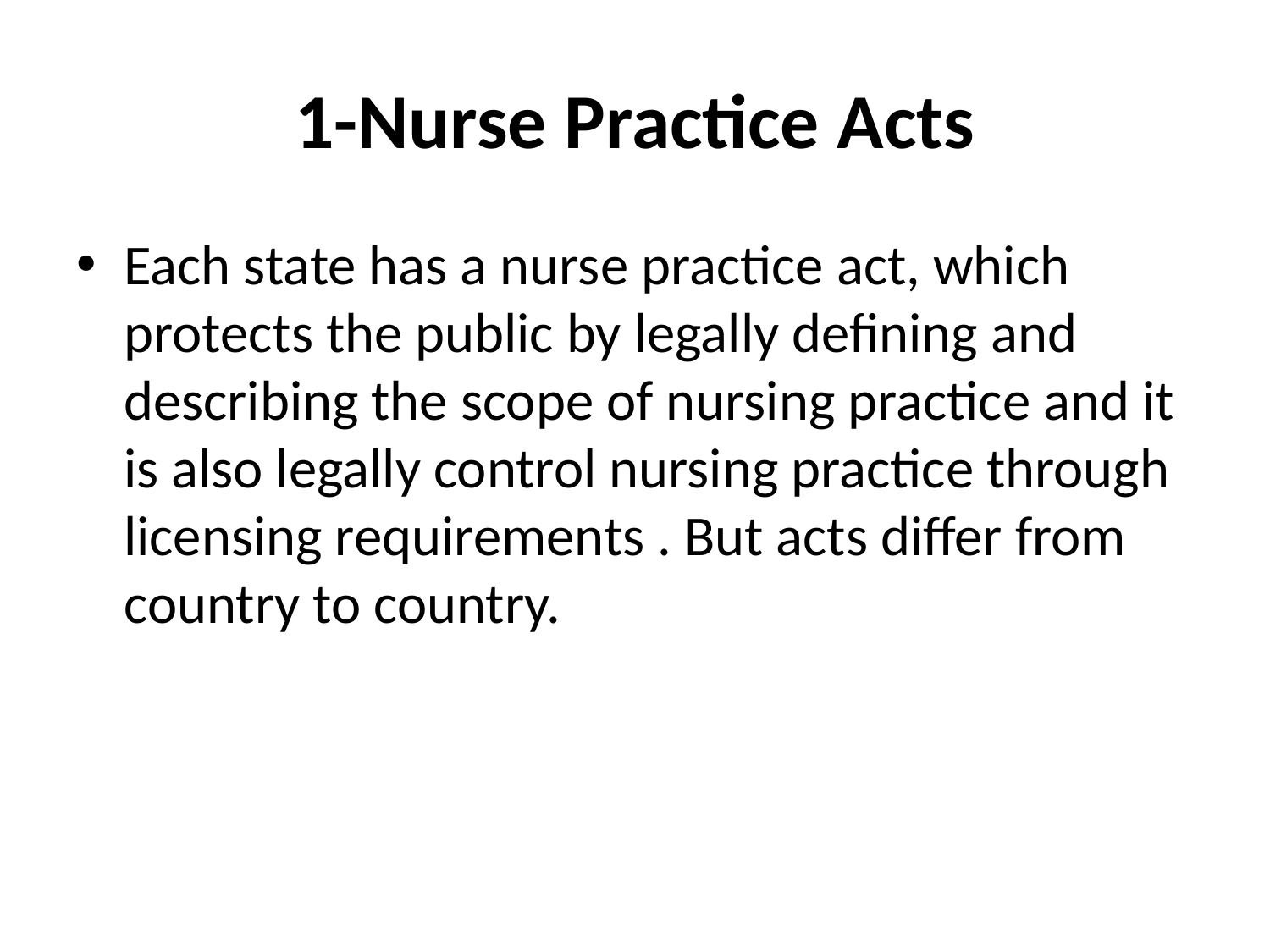

# 1-Nurse Practice Acts
Each state has a nurse practice act, which protects the public by legally defining and describing the scope of nursing practice and it is also legally control nursing practice through licensing requirements . But acts differ from country to country.